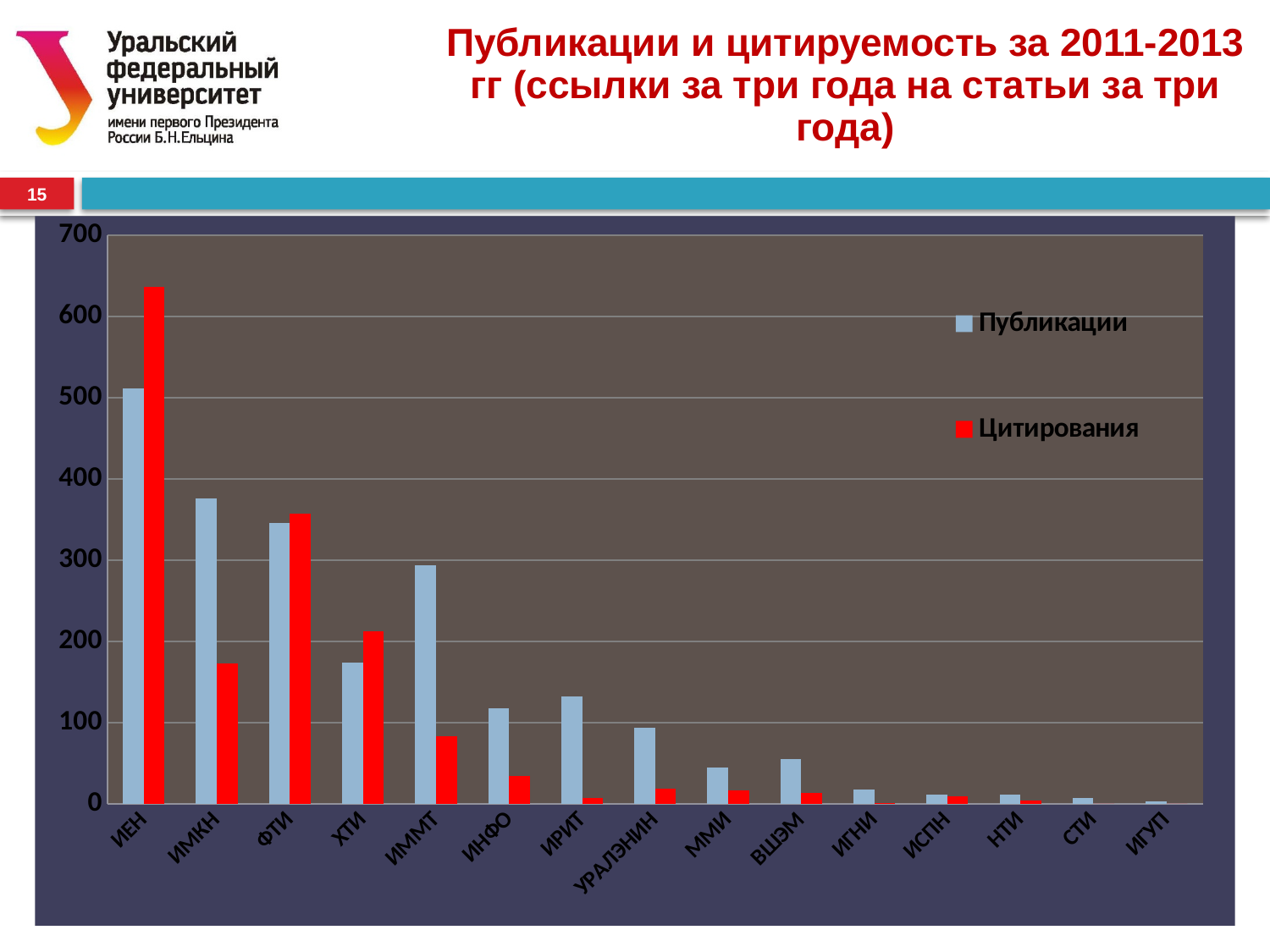

# Публикации и цитируемость за 2011-2013 гг (ссылки за три года на статьи за три года)
15

### Chart

| Category | Публикации | Цитирования |
|---|---|---|
| ИЕН | 512.0 | 637.0 |
| ИМКН | 376.0 | 173.0 |
| ФТИ | 346.0 | 357.0 |
| ХТИ | 174.0 | 212.0 |
| ИММТ | 294.0 | 83.0 |
| ИНФО | 118.0 | 34.0 |
| ИРИТ | 132.0 | 7.0 |
| УРАЛЭНИН | 94.0 | 19.0 |
| ММИ | 45.0 | 17.0 |
| ВШЭМ | 55.0 | 13.0 |
| ИГНИ | 18.0 | 1.0 |
| ИСПН | 11.0 | 9.0 |
| НТИ | 11.0 | 4.0 |
| СТИ | 7.0 | 0.0 |
| ИГУП | 3.0 | 0.0 |